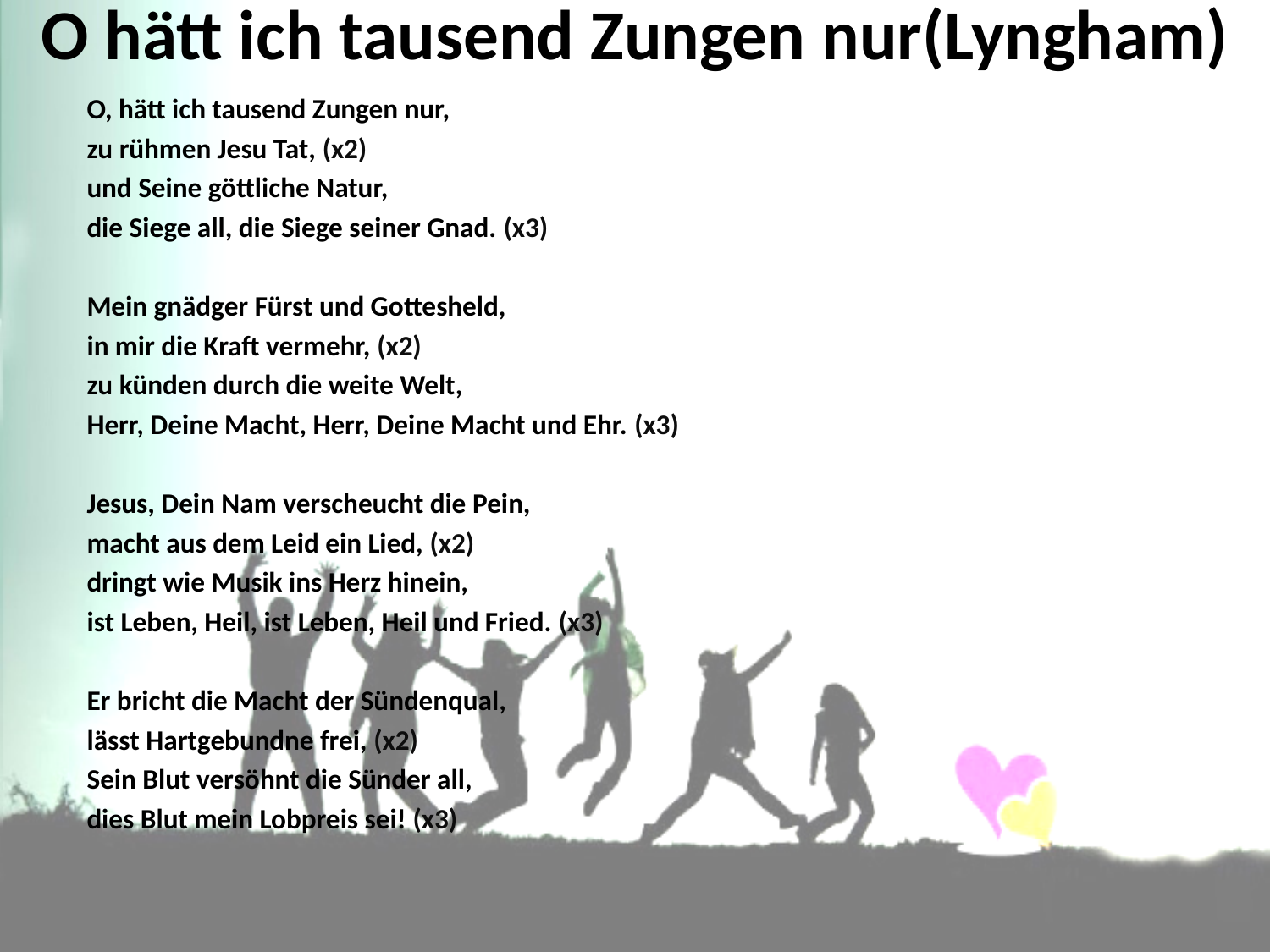

# O hätt ich tausend Zungen nur(Lyngham)
O, hätt ich tausend Zungen nur,
zu rühmen Jesu Tat, (x2)
und Seine göttliche Natur,
die Siege all, die Siege seiner Gnad. (x3)

Mein gnädger Fürst und Gottesheld,
in mir die Kraft vermehr, (x2)
zu künden durch die weite Welt,
Herr, Deine Macht, Herr, Deine Macht und Ehr. (x3)

Jesus, Dein Nam verscheucht die Pein,
macht aus dem Leid ein Lied, (x2)
dringt wie Musik ins Herz hinein,
ist Leben, Heil, ist Leben, Heil und Fried. (x3)

Er bricht die Macht der Sündenqual,
lässt Hartgebundne frei, (x2)
Sein Blut versöhnt die Sünder all,
dies Blut mein Lobpreis sei! (x3)